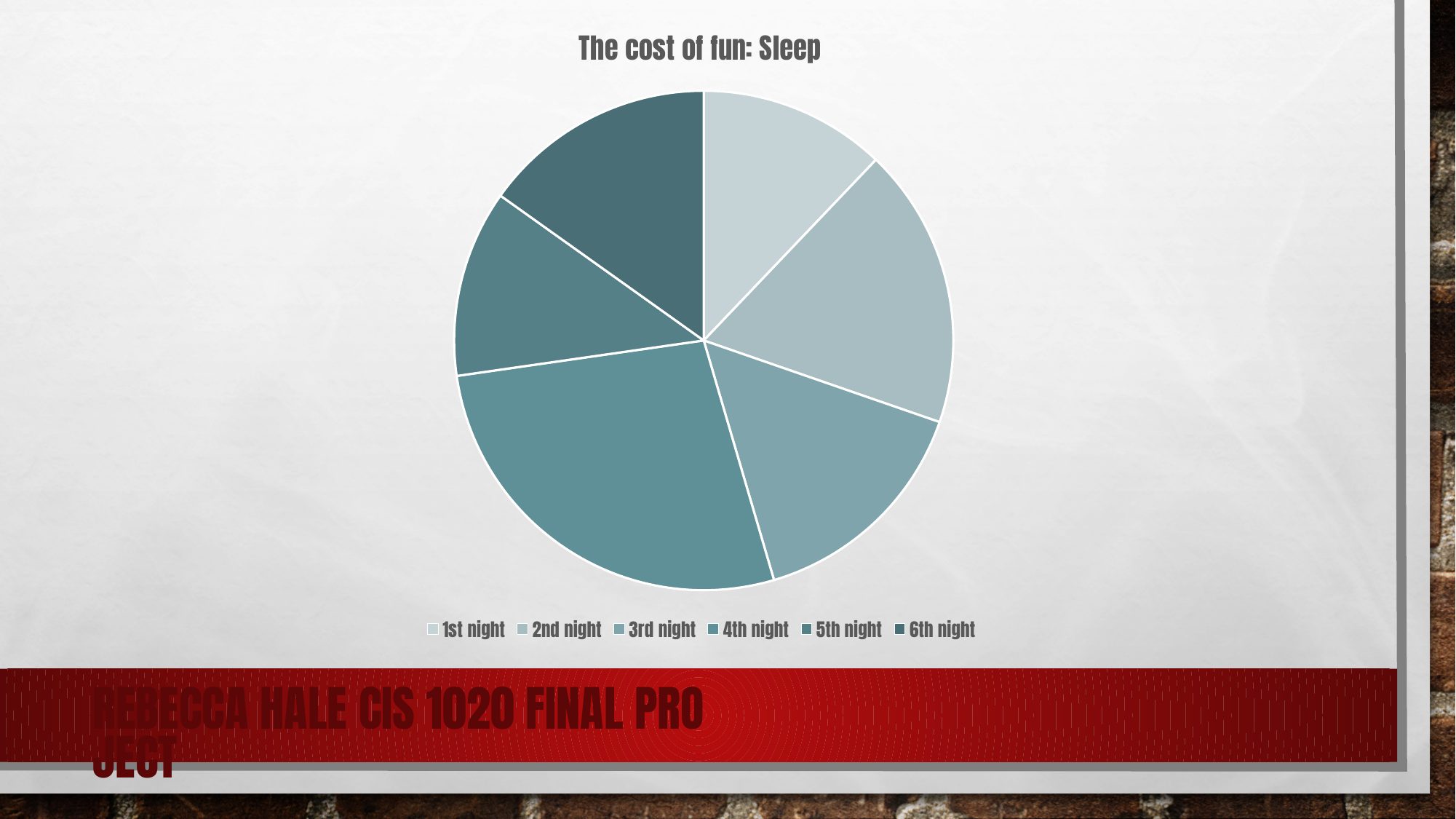

### Chart: The cost of fun: Sleep

| Category | Sleep |
|---|---|
| 1st night | 4.0 |
| 2nd night | 6.0 |
| 3rd night | 5.0 |
| 4th night | 9.0 |
| 5th night | 4.0 |
| 6th night  | 5.0 |
Rebecca Hale CIS 1020 Final Project